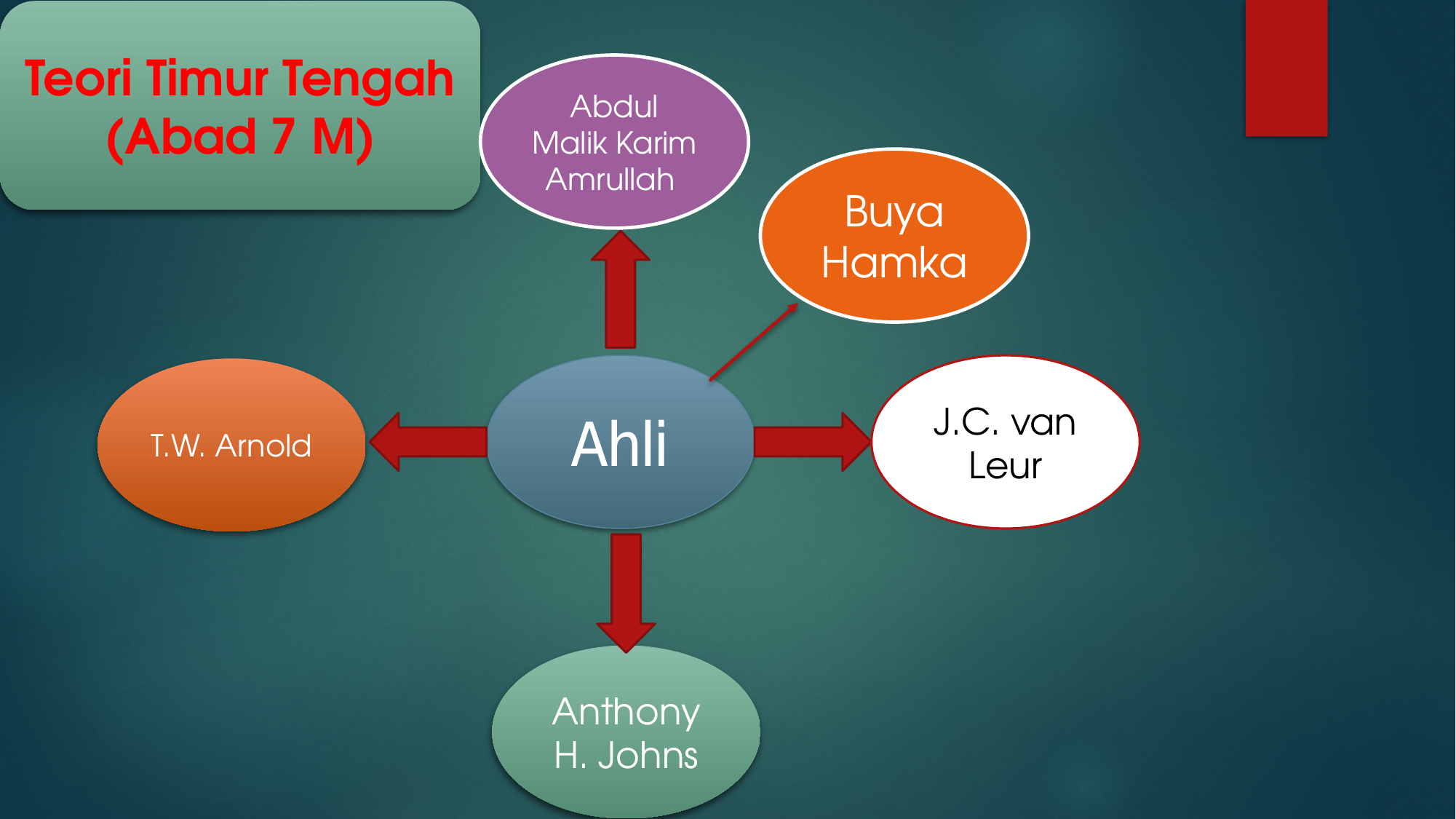

Teori Timur Tengah (Abad 7 M)

Abdul Malik Karim Amrullah
Buya Hamka

Ahli
J.C. van Leur
T.W. Arnold

Anthony H. Johns